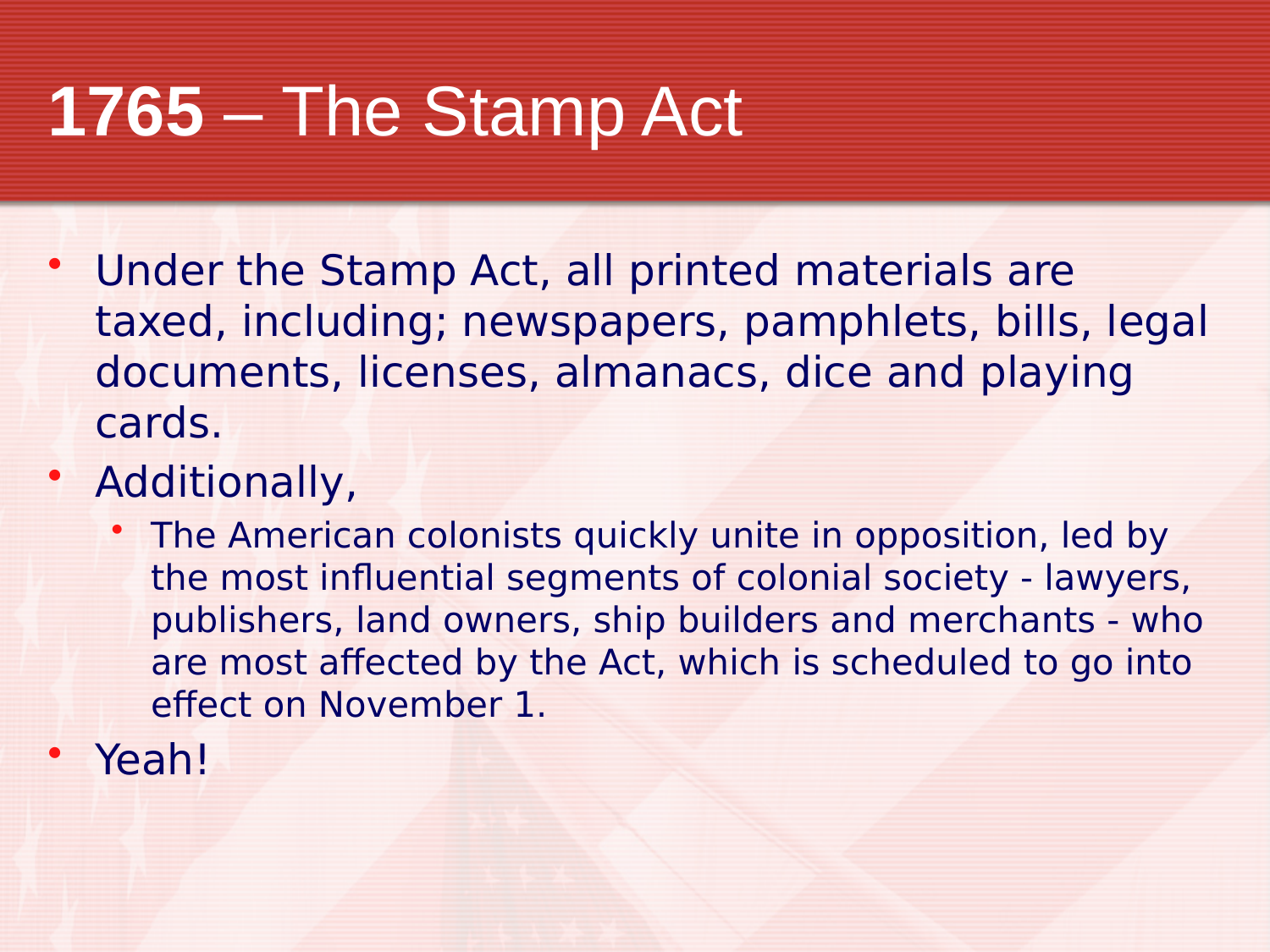

# 1765 – The Stamp Act
Under the Stamp Act, all printed materials are taxed, including; newspapers, pamphlets, bills, legal documents, licenses, almanacs, dice and playing cards.
Additionally,
The American colonists quickly unite in opposition, led by the most influential segments of colonial society - lawyers, publishers, land owners, ship builders and merchants - who are most affected by the Act, which is scheduled to go into effect on November 1.
Yeah!